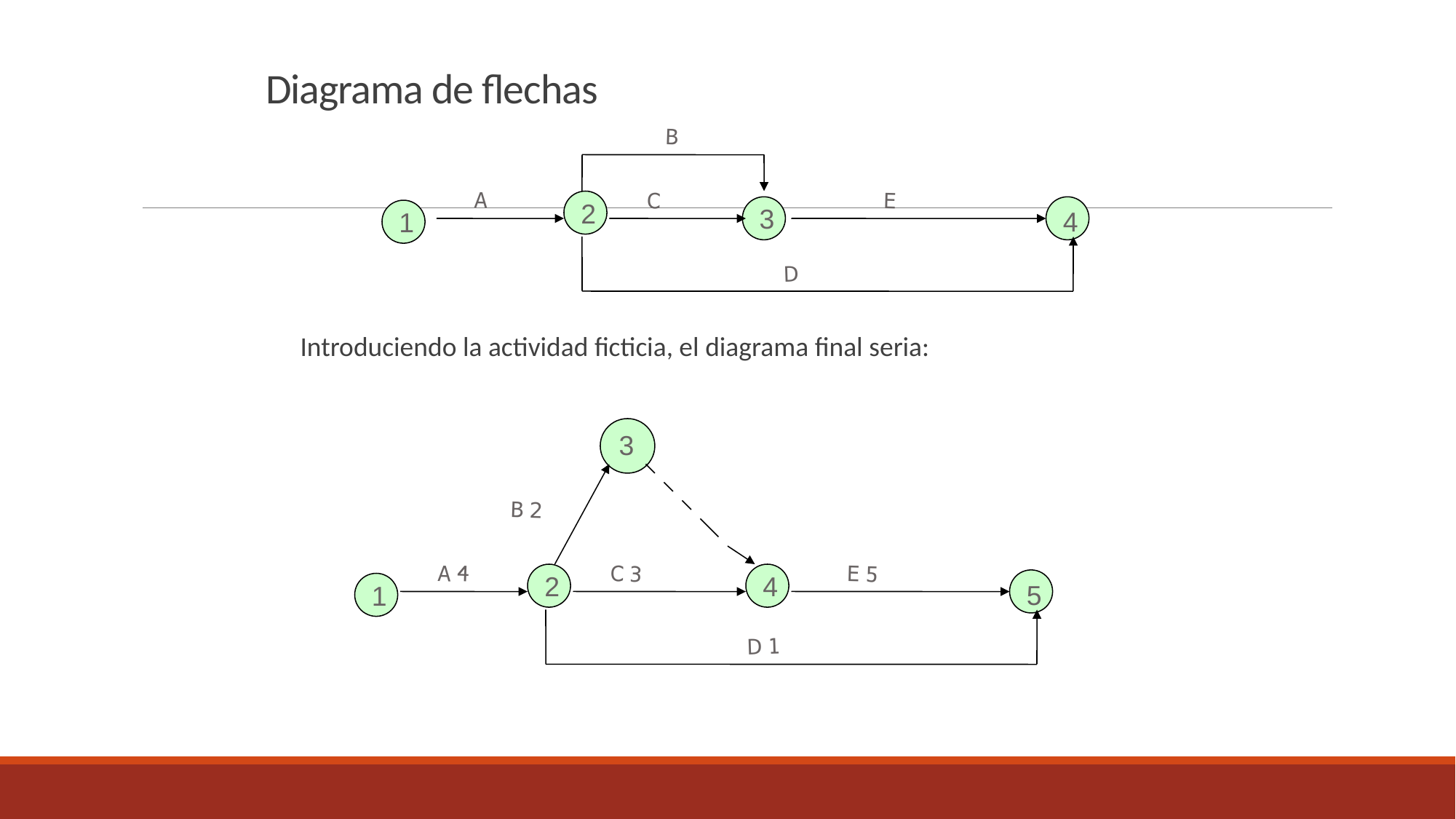

# Diagrama de flechas
B

A
C
E
2
3
4

1

D

Introduciendo la actividad ficticia, el diagrama final seria:
3

B 2

A 4
C 3
E 5
2
4
5

1

D 1